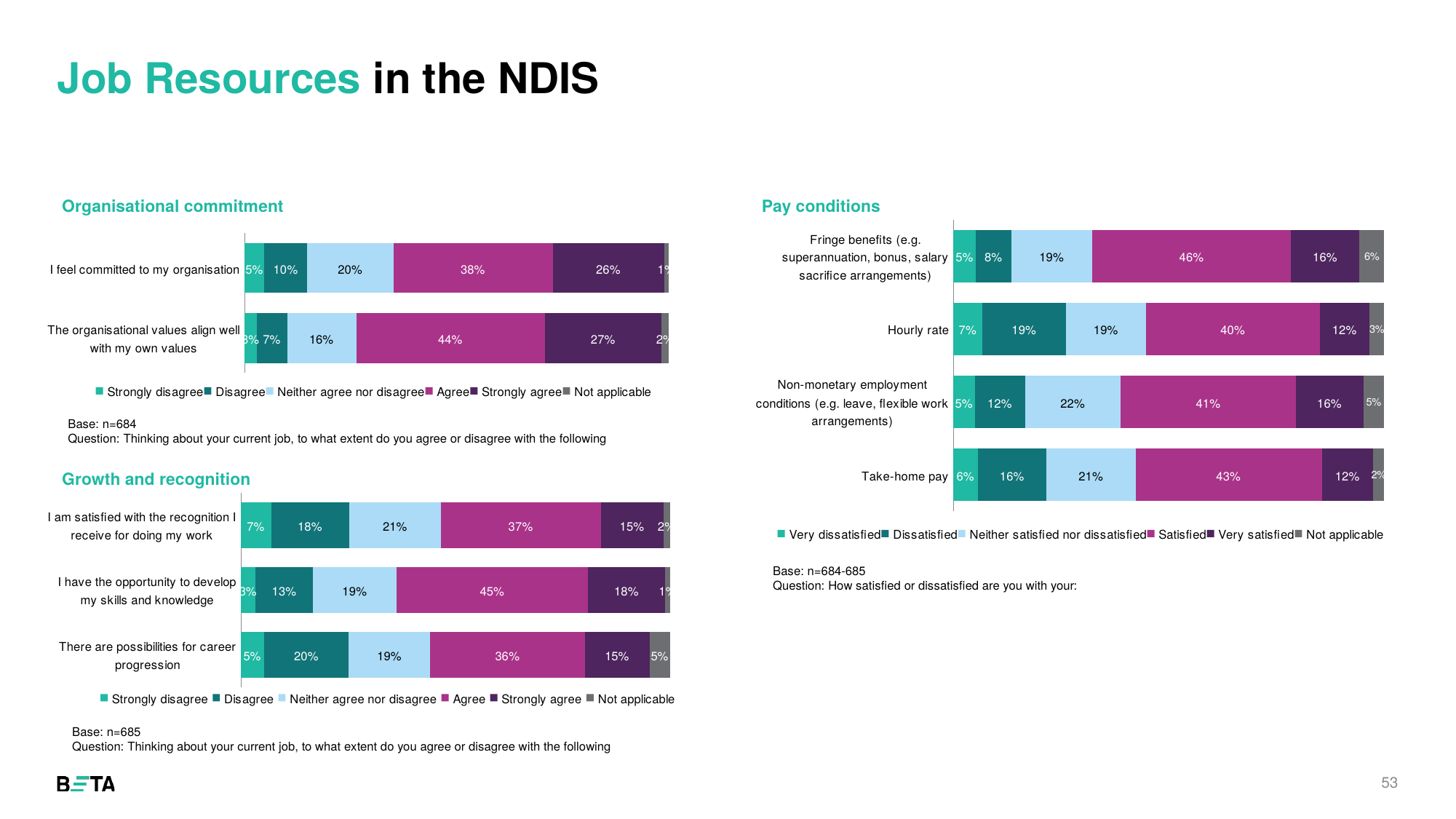

# Job Resources in the NDIS
Pay conditions
Organisational commitment

### Chart

| Category | Very dissatisfied | Dissatisfied | Neither satisfied nor dissatisfied | Satisfied | Very satisfied | Not applicable |
|---|---|---|---|---|---|---|
| Fringe benefits (e.g. superannuation, bonus, salary sacrifice arrangements) | 0.052554744525547446 | 0.08175182481751825 | 0.18832116788321168 | 0.46131386861313867 | 0.1591240875912409 | 0.05693430656934306 |
| Hourly rate | 0.06725146198830409 | 0.19444444444444445 | 0.18567251461988304 | 0.40350877192982454 | 0.1154970760233918 | 0.033625730994152045 |
| Non-monetary employment conditions (e.g. leave, flexible work arrangements) | 0.049635036496350364 | 0.11678832116788321 | 0.22189781021897811 | 0.4072992700729927 | 0.1562043795620438 | 0.04817518248175182 |
| Take-home pay | 0.05693430656934306 | 0.1591240875912409 | 0.2072992700729927 | 0.4321167883211679 | 0.11970802919708029 | 0.024817518248175182 |

### Chart

| Category | Strongly disagree | Disagree | Neither agree nor disagree | Agree | Strongly agree | Not applicable |
|---|---|---|---|---|---|---|
| I feel committed to my organisation | 0.04678362573099415 | 0.10087719298245613 | 0.20321637426900585 | 0.3757309941520468 | 0.26169590643274854 | 0.011695906432748537 |
| The organisational values align well with my own values | 0.029239766081871343 | 0.07163742690058479 | 0.16228070175438597 | 0.4444444444444444 | 0.27485380116959063 | 0.017543859649122806 |
Base: n=684
Question: Thinking about your current job, to what extent do you agree or disagree with the following
Growth and recognition

### Chart

| Category | Strongly disagree | Disagree | Neither agree nor disagree | Agree | Strongly agree | Not applicable |
|---|---|---|---|---|---|---|
| I am satisfied with the recognition I receive for doing my work | 0.07007299270072993 | 0.18248175182481752 | 0.21313868613138687 | 0.3722627737226277 | 0.145985401459854 | 0.016058394160583942 |
| I have the opportunity to develop my skills and knowledge | 0.033576642335766425 | 0.1343065693430657 | 0.19416058394160585 | 0.4467153284671533 | 0.17956204379562044 | 0.01167883211678832 |
| There are possibilities for career progression | 0.05401459854014599 | 0.19708029197080293 | 0.1897810218978102 | 0.3605839416058394 | 0.15036496350364964 | 0.04817518248175182 |
Base: n=684-685
Question: How satisfied or dissatisfied are you with your:
Base: n=685
Question: Thinking about your current job, to what extent do you agree or disagree with the following
53